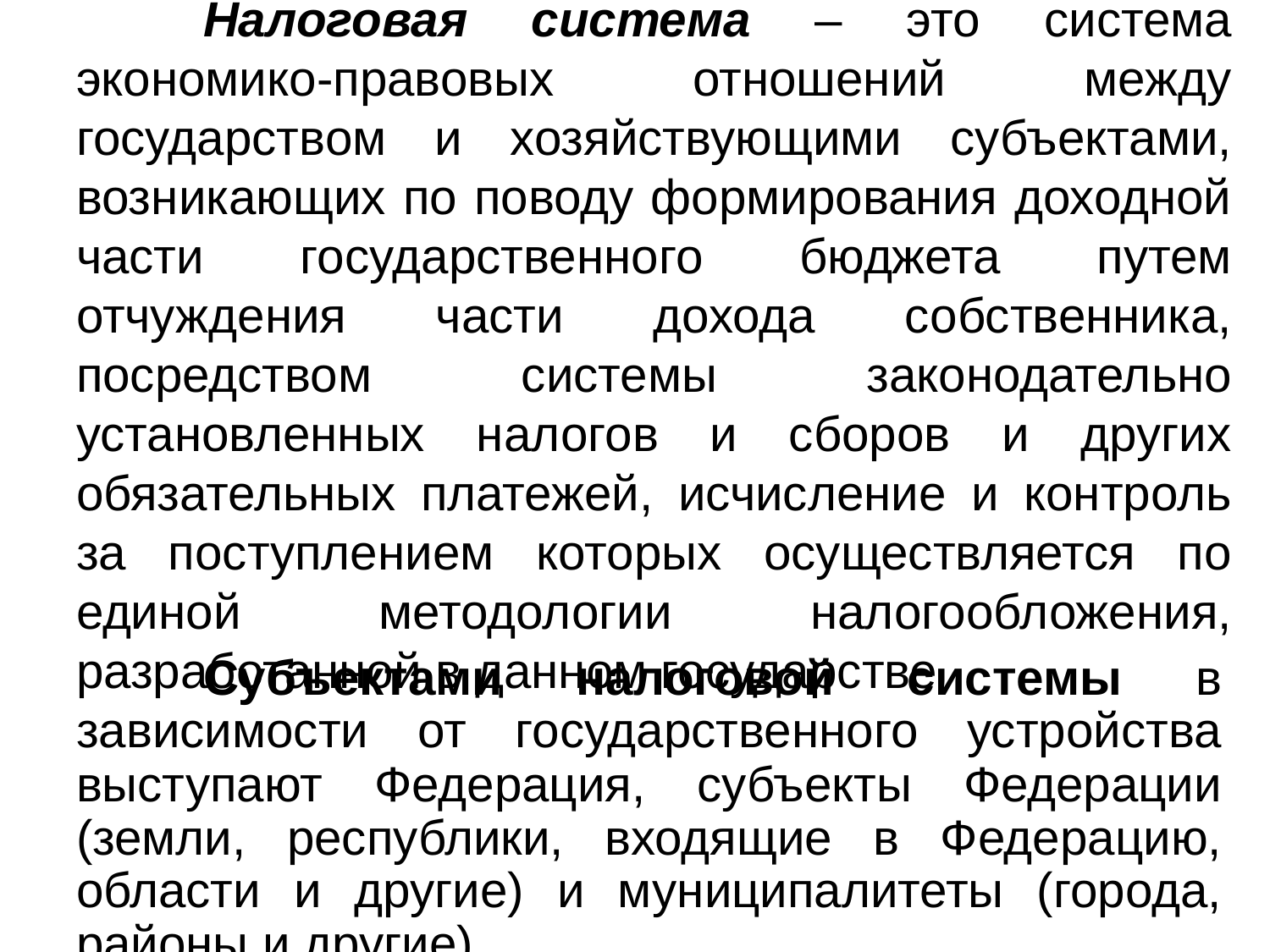

# Налоговая система – это система экономико-правовых отношений между государством и хозяйствующими субъектами, возникающих по поводу формирования доходной части государственного бюджета путем отчуждения части дохода собственника, посредством системы законодательно установленных налогов и сборов и других обязательных платежей, исчисление и контроль за поступлением которых осуществляется по единой методологии налогообложения, разработанной в данном государстве
	Субъектами налоговой системы в зависимости от государственного устройства выступают Федерация, субъекты Федерации (земли, республики, входящие в Федерацию, области и другие) и муниципалитеты (города, районы и другие).